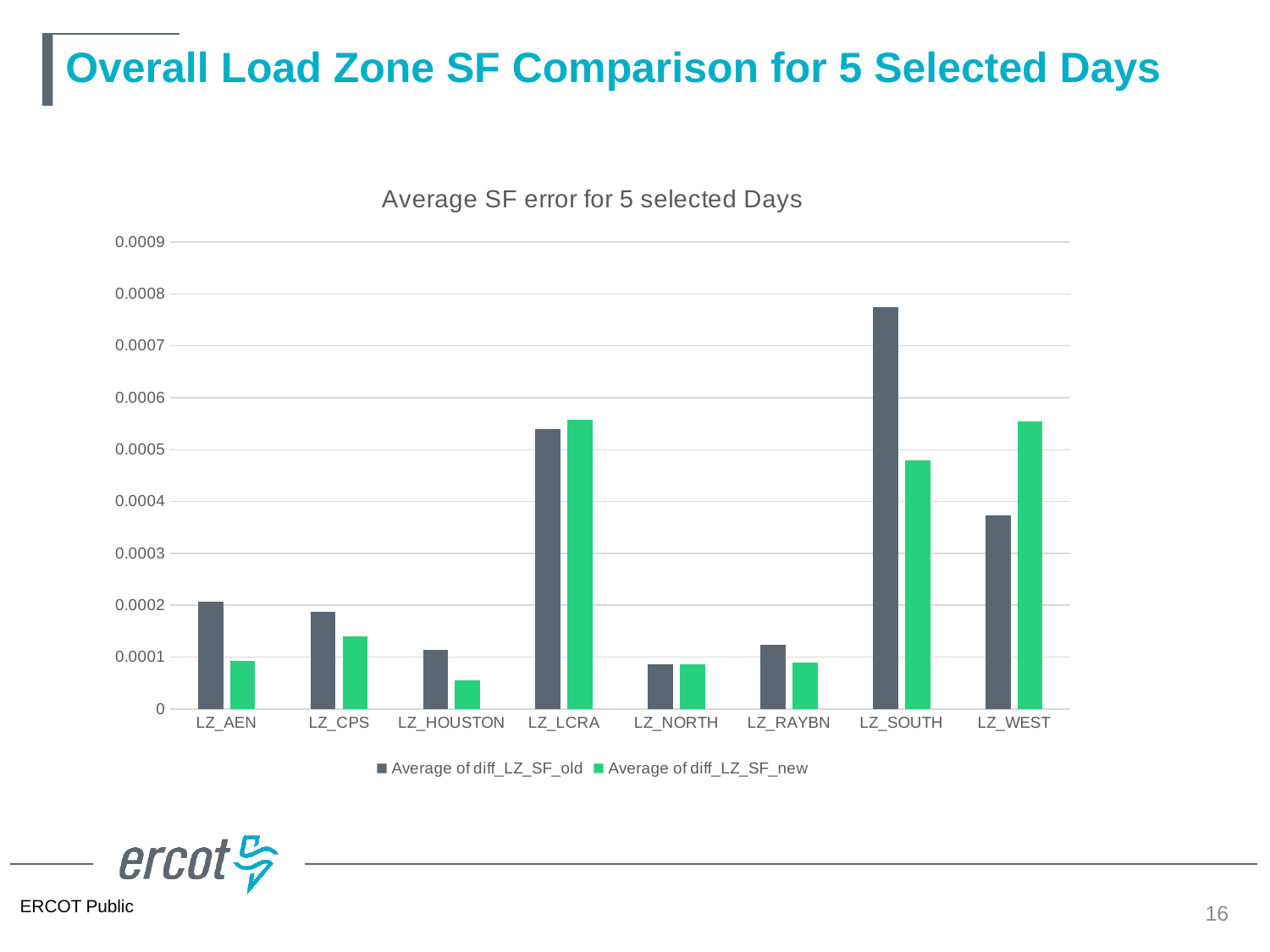

# Overall Load Zone SF Comparison for 5 Selected Days

### Chart: Average SF error for 5 selected Days

| Category | Average of diff_LZ_SF_old | Average of diff_LZ_SF_new |
|---|---|---|
| LZ_AEN | 0.0002063860769190662 | 9.336021591317392e-05 |
| LZ_CPS | 0.00018640622598214984 | 0.00013937989118350568 |
| LZ_HOUSTON | 0.00011402240853605661 | 5.485859972189761e-05 |
| LZ_LCRA | 0.0005390096459360742 | 0.0005573887705708657 |
| LZ_NORTH | 8.680204052295019e-05 | 8.570065657300363e-05 |
| LZ_RAYBN | 0.00012426526506060726 | 8.888603639430076e-05 |
| LZ_SOUTH | 0.000774727125990972 | 0.0004798818179084902 |
| LZ_WEST | 0.0003726977022347618 | 0.0005535817064765354 |
16